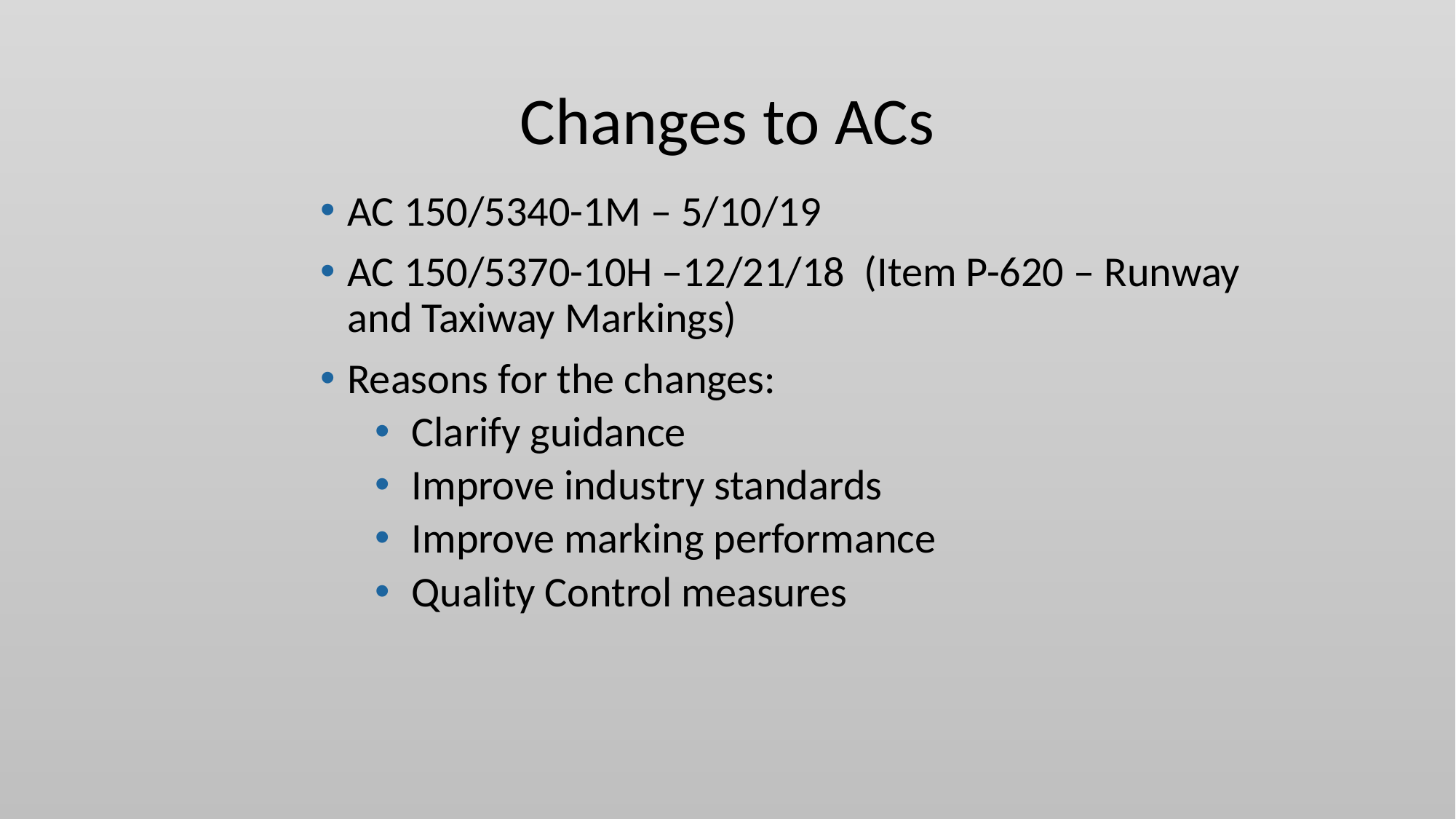

# Changes to ACs
AC 150/5340-1M – 5/10/19
AC 150/5370-10H –12/21/18  (Item P-620 – Runway and Taxiway Markings)
Reasons for the changes:
 Clarify guidance
 Improve industry standards
 Improve marking performance
 Quality Control measures